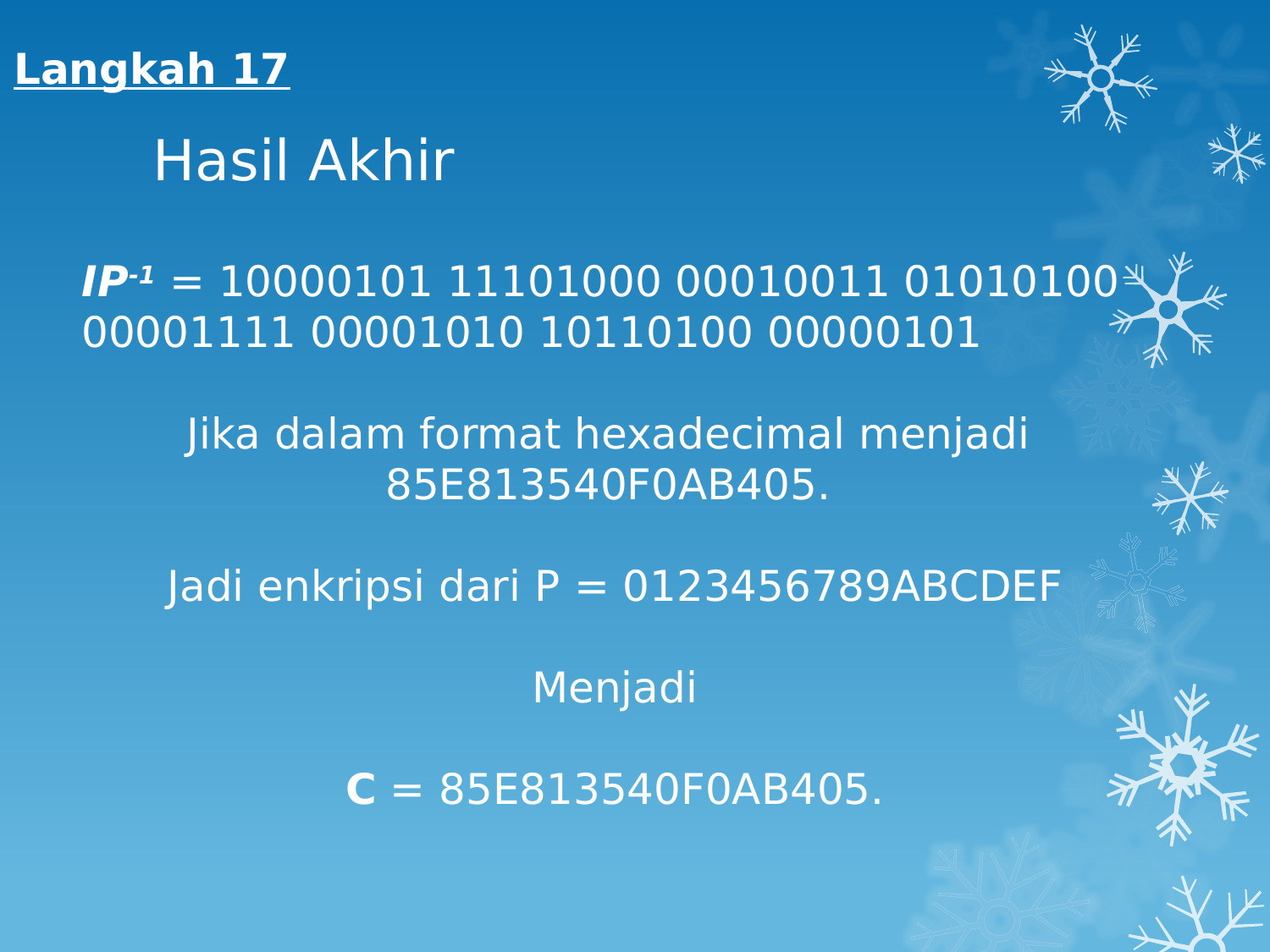

Langkah 17
# Hasil Akhir
IP-1 = 10000101 11101000 00010011 01010100 00001111 00001010 10110100 00000101

Jika dalam format hexadecimal menjadi
85E813540F0AB405.

Jadi enkripsi dari P = 0123456789ABCDEF

Menjadi

 C = 85E813540F0AB405.